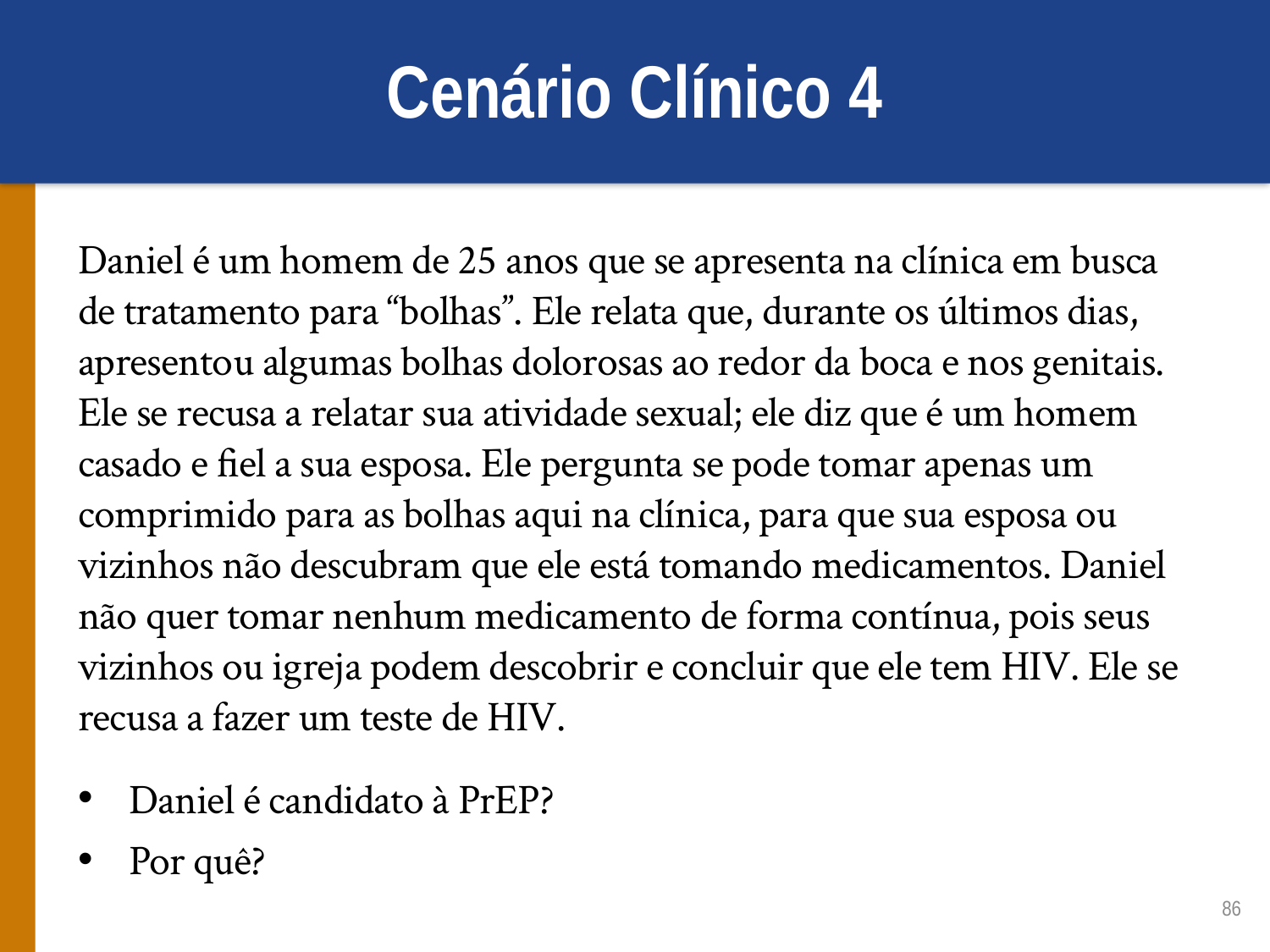

# Cenário Clínico 4
Daniel é um homem de 25 anos que se apresenta na clínica em busca de tratamento para “bolhas”. Ele relata que, durante os últimos dias, apresentou algumas bolhas dolorosas ao redor da boca e nos genitais. Ele se recusa a relatar sua atividade sexual; ele diz que é um homem casado e fiel a sua esposa. Ele pergunta se pode tomar apenas um comprimido para as bolhas aqui na clínica, para que sua esposa ou vizinhos não descubram que ele está tomando medicamentos. Daniel não quer tomar nenhum medicamento de forma contínua, pois seus vizinhos ou igreja podem descobrir e concluir que ele tem HIV. Ele se recusa a fazer um teste de HIV.
Daniel é candidato à PrEP?
Por quê?

86